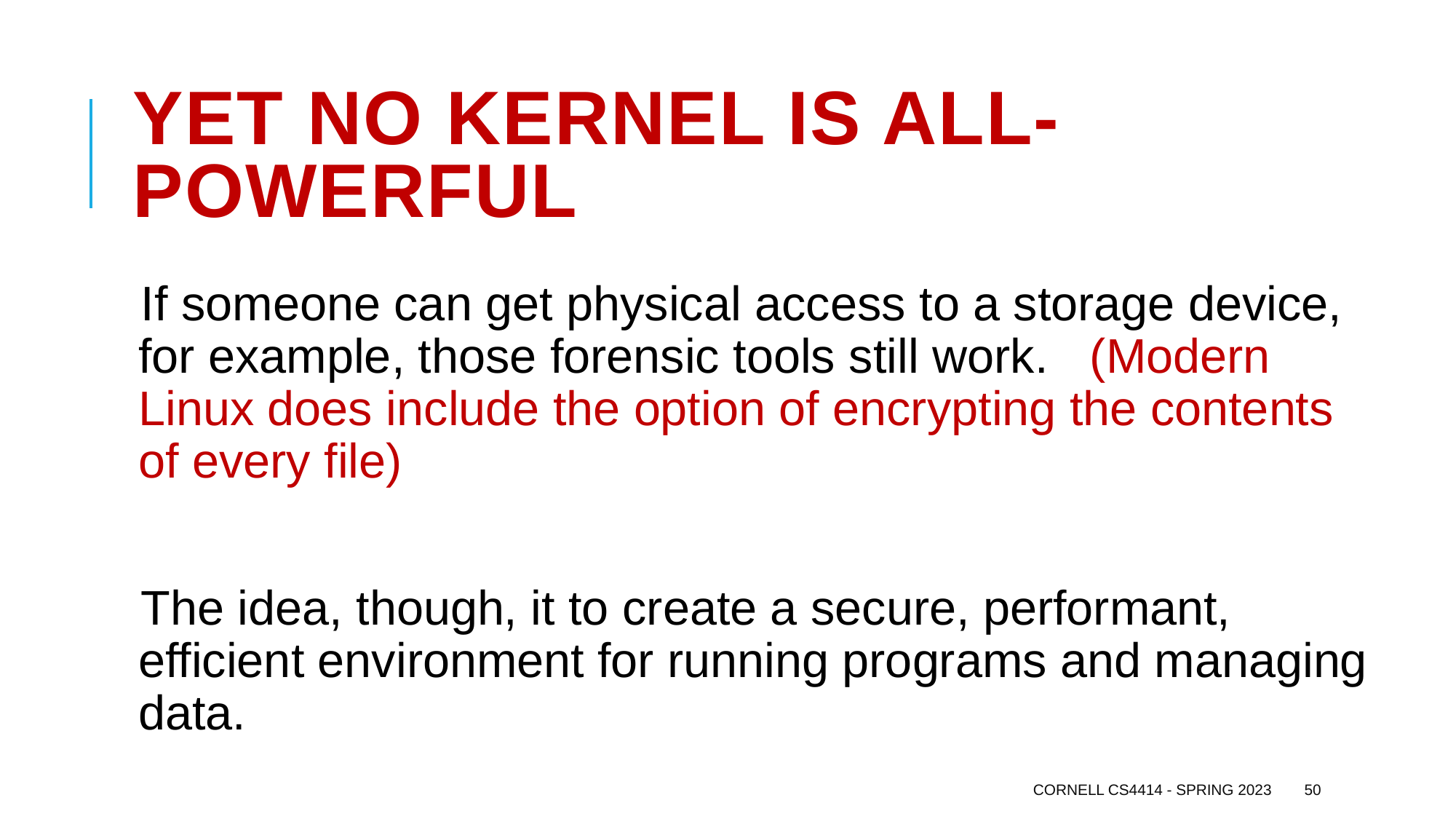

# Yet no kernel is all-powerful
If someone can get physical access to a storage device, for example, those forensic tools still work.   (Modern Linux does include the option of encrypting the contents of every file)

The idea, though, it to create a secure, performant, efficient environment for running programs and managing data.
Cornell CS4414 - Spring 2023
50